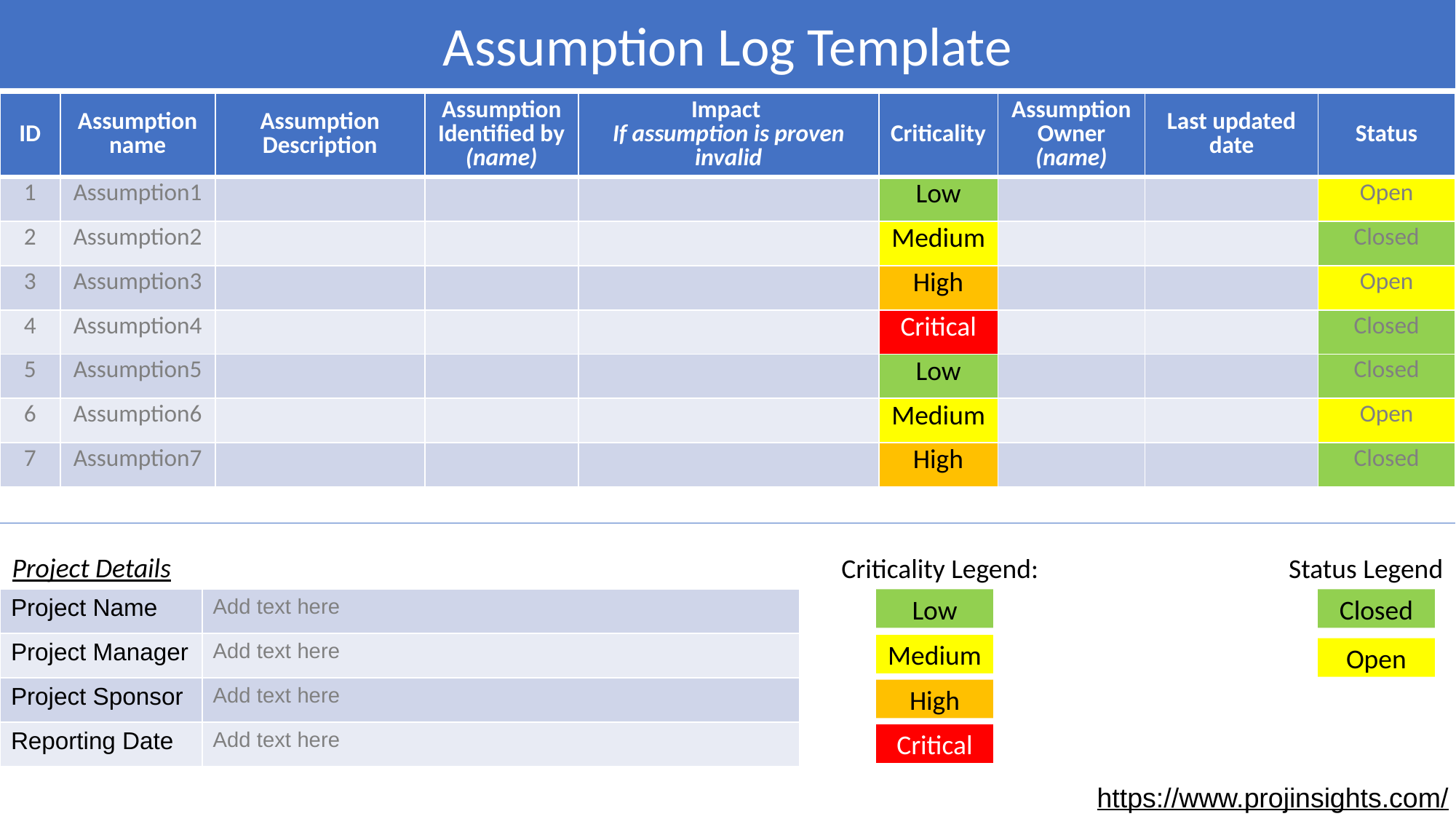

Assumption Log Template
| ID | Assumption name | Assumption Description | Assumption Identified by (name) | Impact If assumption is proven invalid | Criticality | Assumption Owner (name) | Last updated date | Status |
| --- | --- | --- | --- | --- | --- | --- | --- | --- |
| 1 | Assumption1 |  |  |  | Low |  |  | Open |
| 2 | Assumption2 |  |  |  | Medium |  |  | Closed |
| 3 | Assumption3 |  |  |  | High |  |  | Open |
| 4 | Assumption4 |  |  |  | Critical |  |  | Closed |
| 5 | Assumption5 |  |  |  | Low |  |  | Closed |
| 6 | Assumption6 |  |  |  | Medium |  |  | Open |
| 7 | Assumption7 |  |  |  | High |  |  | Closed |
Project Details
Criticality Legend:
Status Legend
| Project Name | Add text here |
| --- | --- |
| Project Manager | Add text here |
| Project Sponsor | Add text here |
| Reporting Date | Add text here |
Low
Closed
Medium
Open
High
Critical
https://www.projinsights.com/